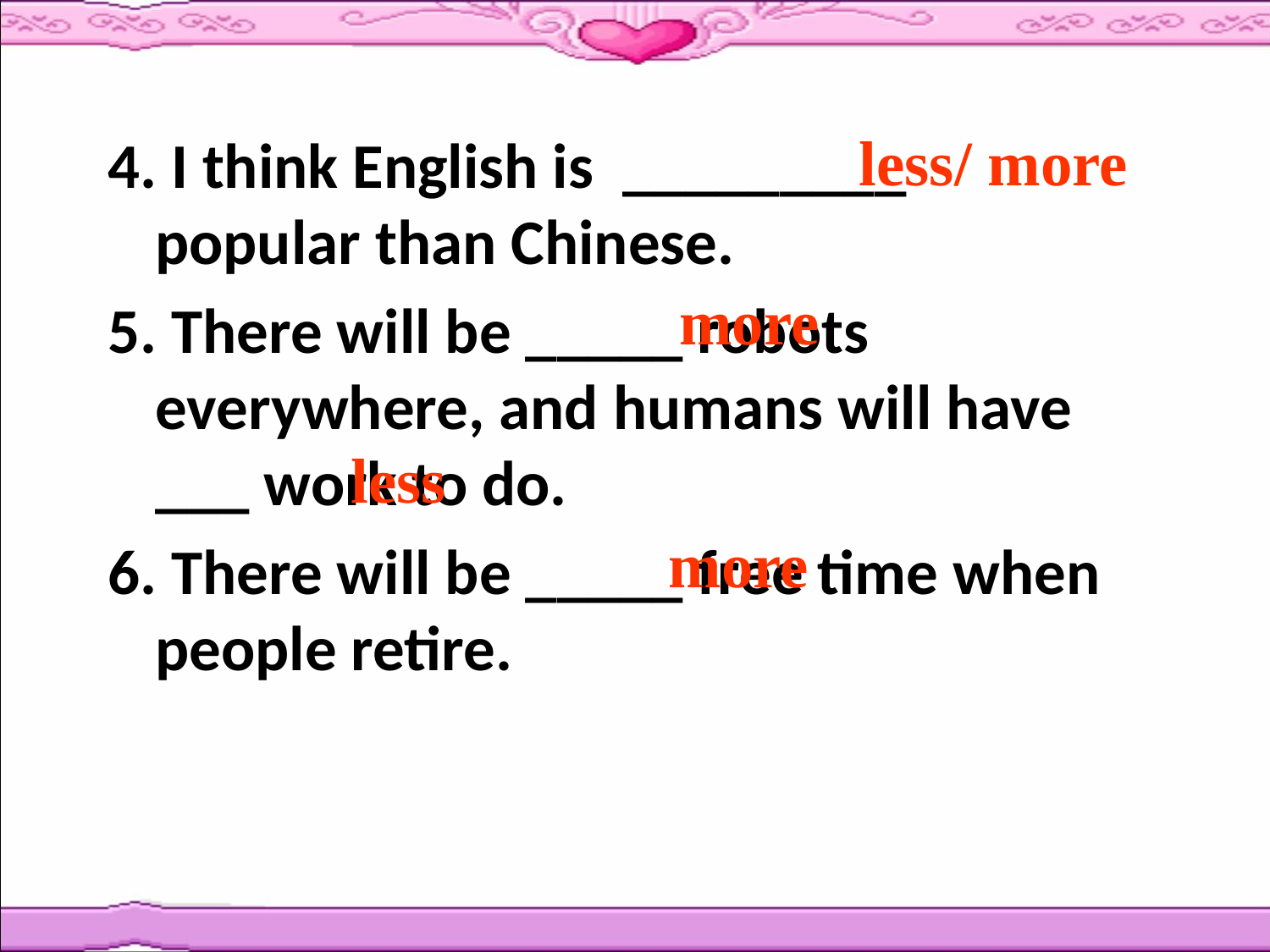

less/ more
4. I think English is  _________        popular than Chinese.
5. There will be _____ robots everywhere, and humans will have ___ work to do.
6. There will be _____ free time when people retire.
more
less
more